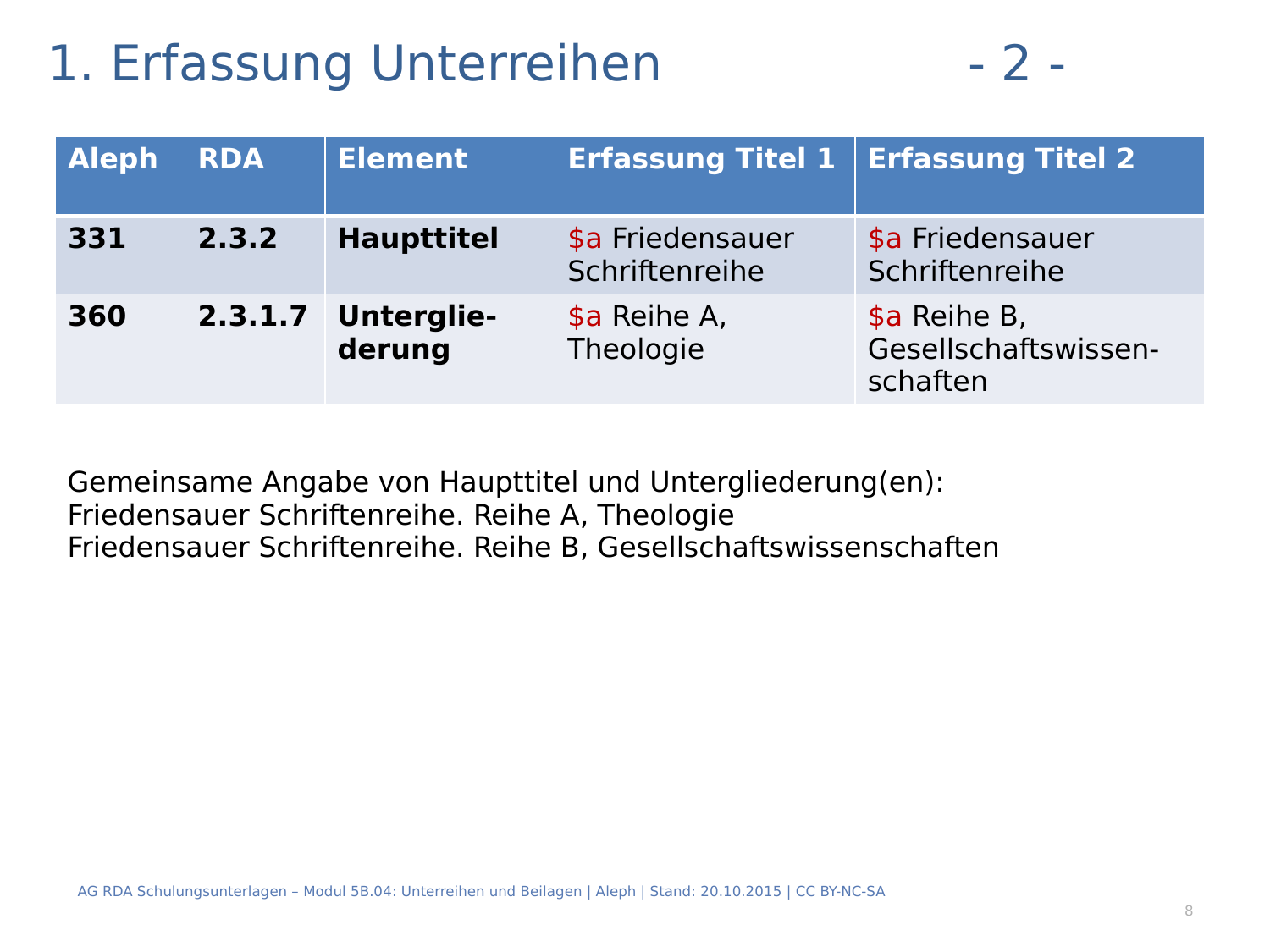

# 1. Erfassung Unterreihen 			  - 2 -

| Aleph | RDA | Element | Erfassung Titel 1 | Erfassung Titel 2 |
| --- | --- | --- | --- | --- |
| 331 | 2.3.2 | Haupttitel | $a Friedensauer Schriftenreihe | $a Friedensauer Schriftenreihe |
| 360 | 2.3.1.7 | Unterglie-derung | $a Reihe A, Theologie | $a Reihe B, Gesellschaftswissen-schaften |
| Gemeinsame Angabe von Haupttitel und Untergliederung(en): Friedensauer Schriftenreihe. Reihe A, Theologie Friedensauer Schriftenreihe. Reihe B, Gesellschaftswissenschaften |
| --- |
AG RDA Schulungsunterlagen – Modul 5B.04: Unterreihen und Beilagen | Aleph | Stand: 20.10.2015 | CC BY-NC-SA
8